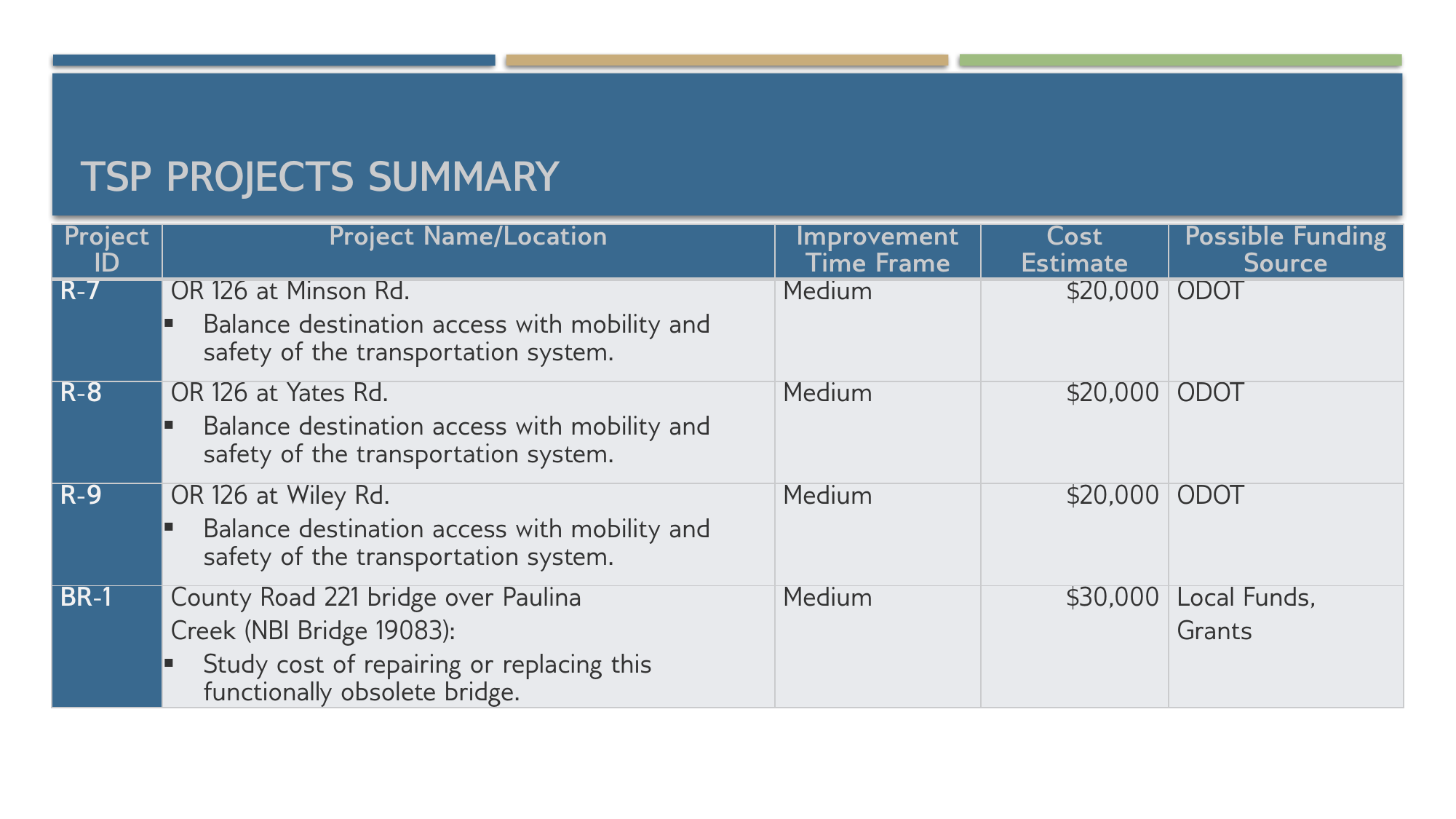

# TSP Projects Summary
| Project ID | Project Name/Location | Improvement Time Frame | Cost Estimate | Possible Funding Source |
| --- | --- | --- | --- | --- |
| R-7 | OR 126 at Minson Rd. Balance destination access with mobility and safety of the transportation system. | Medium | $20,000 | ODOT |
| R-8 | OR 126 at Yates Rd. Balance destination access with mobility and safety of the transportation system. | Medium | $20,000 | ODOT |
| R-9 | OR 126 at Wiley Rd. Balance destination access with mobility and safety of the transportation system. | Medium | $20,000 | ODOT |
| BR-1 | County Road 221 bridge over Paulina Creek (NBI Bridge 19083): Study cost of repairing or replacing this functionally obsolete bridge. | Medium | $30,000 | Local Funds, Grants |